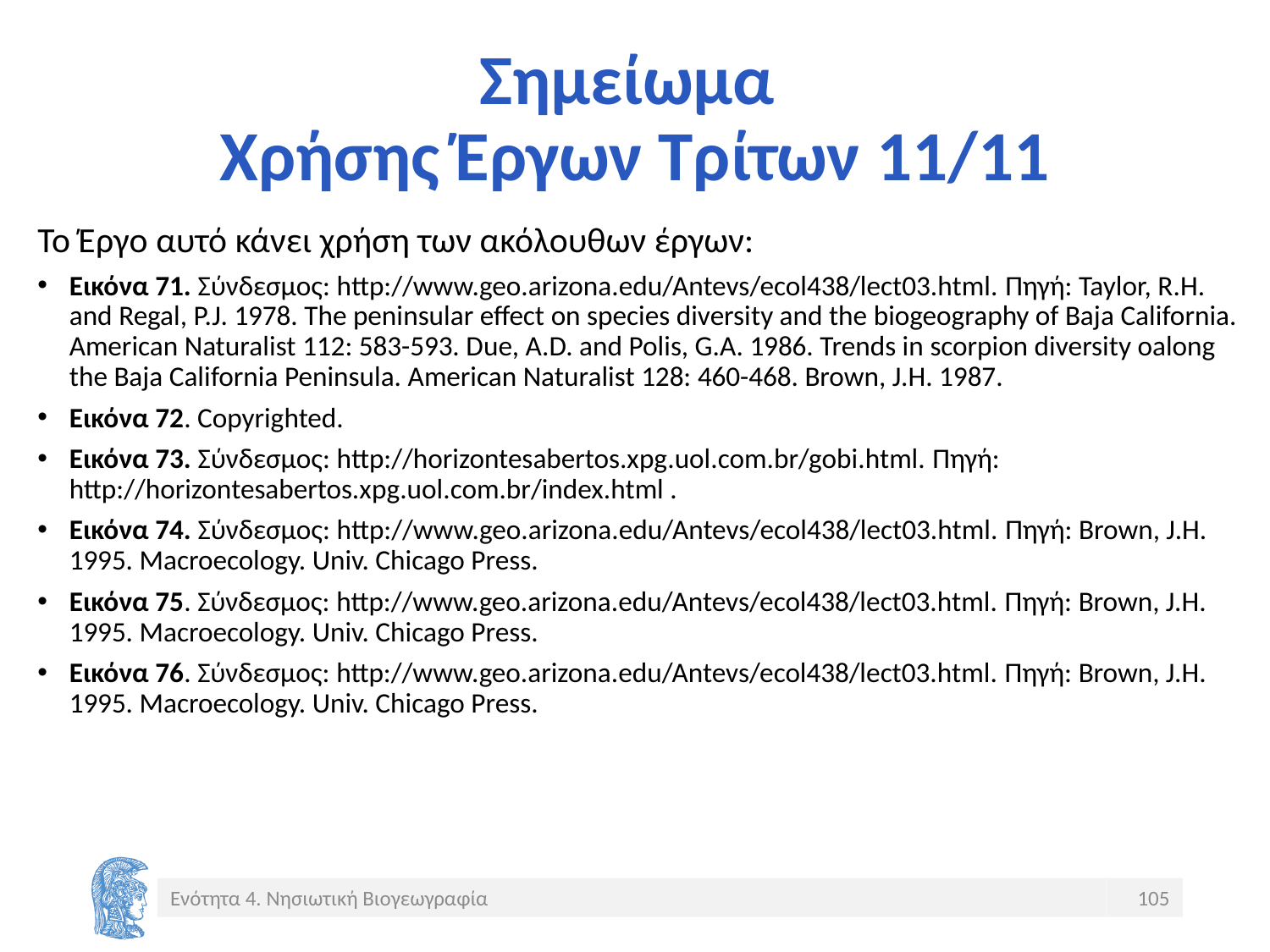

# Σημείωμα Χρήσης Έργων Τρίτων 11/11
Το Έργο αυτό κάνει χρήση των ακόλουθων έργων:
Εικόνα 71. Σύνδεσμος: http://www.geo.arizona.edu/Antevs/ecol438/lect03.html. Πηγή: Taylor, R.H. and Regal, P.J. 1978. The peninsular effect on species diversity and the biogeography of Baja California. American Naturalist 112: 583-593. Due, A.D. and Polis, G.A. 1986. Trends in scorpion diversity oalong the Baja California Peninsula. American Naturalist 128: 460-468. Brown, J.H. 1987.
Εικόνα 72. Copyrighted.
Εικόνα 73. Σύνδεσμος: http://horizontesabertos.xpg.uol.com.br/gobi.html. Πηγή: http://horizontesabertos.xpg.uol.com.br/index.html .
Εικόνα 74. Σύνδεσμος: http://www.geo.arizona.edu/Antevs/ecol438/lect03.html. Πηγή: Brown, J.H. 1995. Macroecology. Univ. Chicago Press.
Εικόνα 75. Σύνδεσμος: http://www.geo.arizona.edu/Antevs/ecol438/lect03.html. Πηγή: Brown, J.H. 1995. Macroecology. Univ. Chicago Press.
Εικόνα 76. Σύνδεσμος: http://www.geo.arizona.edu/Antevs/ecol438/lect03.html. Πηγή: Brown, J.H. 1995. Macroecology. Univ. Chicago Press.

Ενότητα 4. Νησιωτική Βιογεωγραφία
105